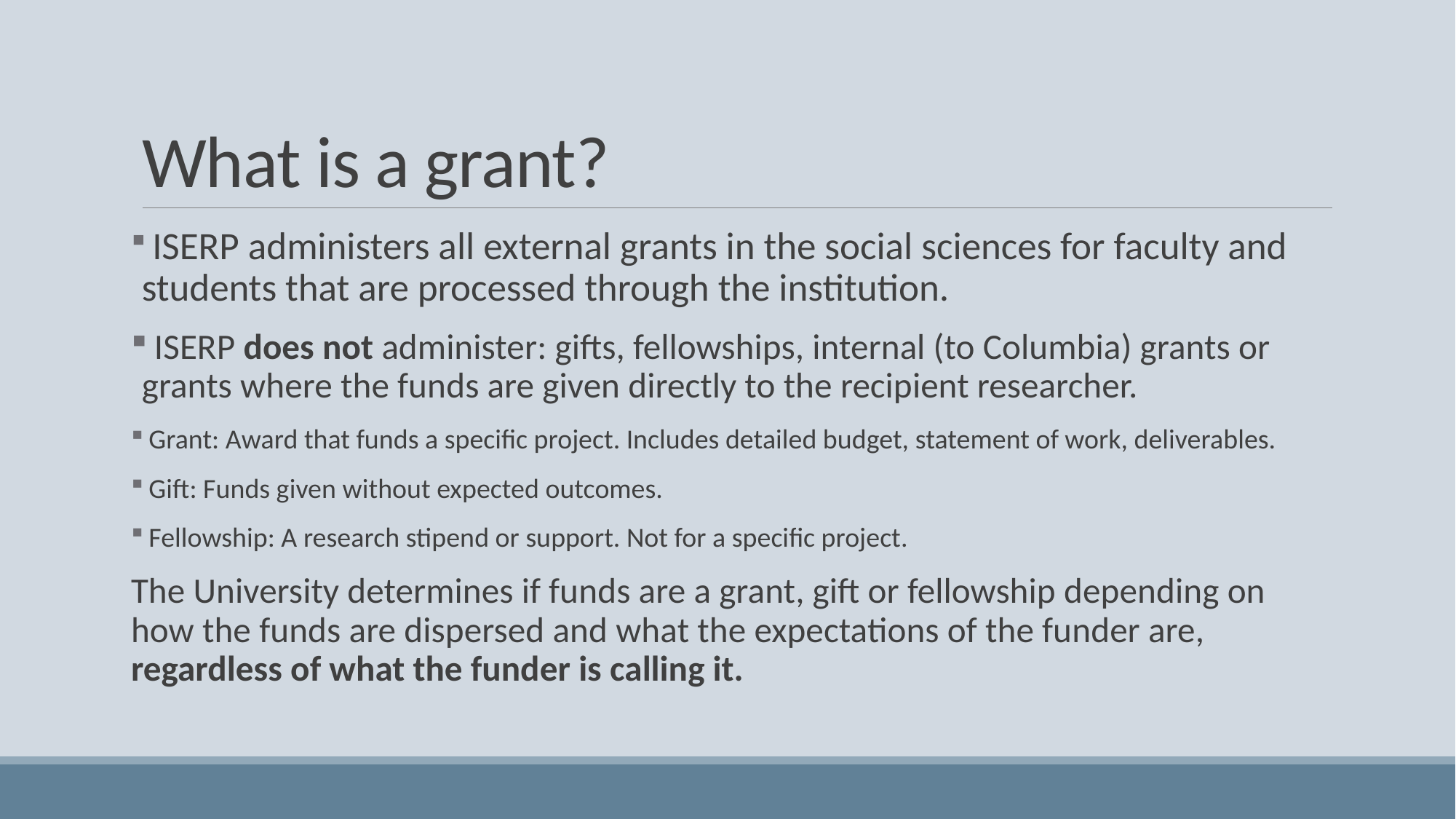

# What is a grant?
 ISERP administers all external grants in the social sciences for faculty and students that are processed through the institution.
 ISERP does not administer: gifts, fellowships, internal (to Columbia) grants or grants where the funds are given directly to the recipient researcher.
 Grant: Award that funds a specific project. Includes detailed budget, statement of work, deliverables.
 Gift: Funds given without expected outcomes.
 Fellowship: A research stipend or support. Not for a specific project.
The University determines if funds are a grant, gift or fellowship depending on how the funds are dispersed and what the expectations of the funder are, regardless of what the funder is calling it.